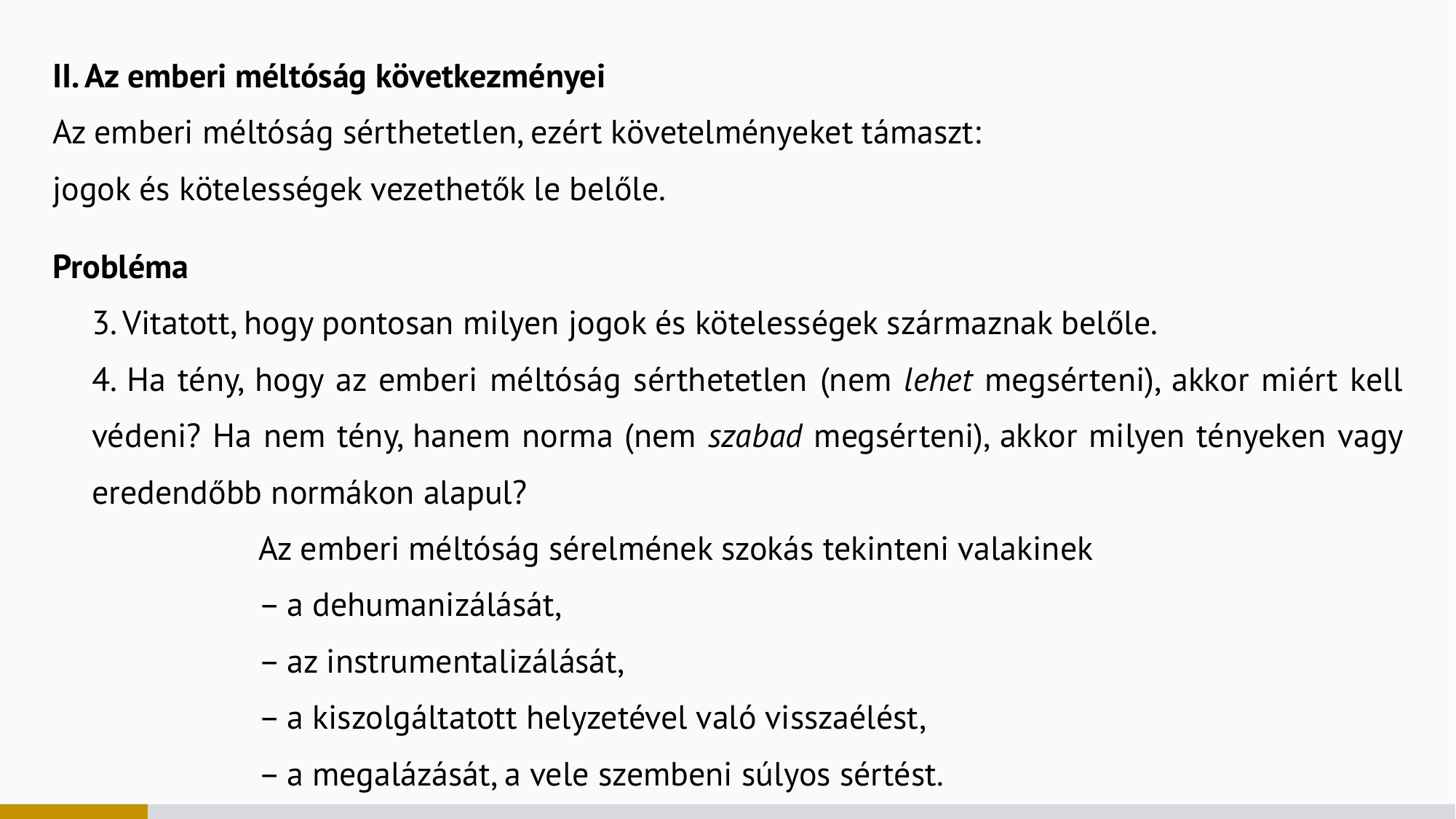

II. Az emberi méltóság következményei
Az emberi méltóság sérthetetlen, ezért követelményeket támaszt:
jogok és kötelességek vezethetők le belőle.

Probléma
3. Vitatott, hogy pontosan milyen jogok és kötelességek származnak belőle.
4. Ha tény, hogy az emberi méltóság sérthetetlen (nem lehet megsérteni), akkor miért kell védeni? Ha nem tény, hanem norma (nem szabad megsérteni), akkor milyen tényeken vagy eredendőbb normákon alapul?
Az emberi méltóság sérelmének szokás tekinteni valakinek
– a dehumanizálását,
– az instrumentalizálását,
– a kiszolgáltatott helyzetével való visszaélést,
– a megalázását, a vele szembeni súlyos sértést.
#